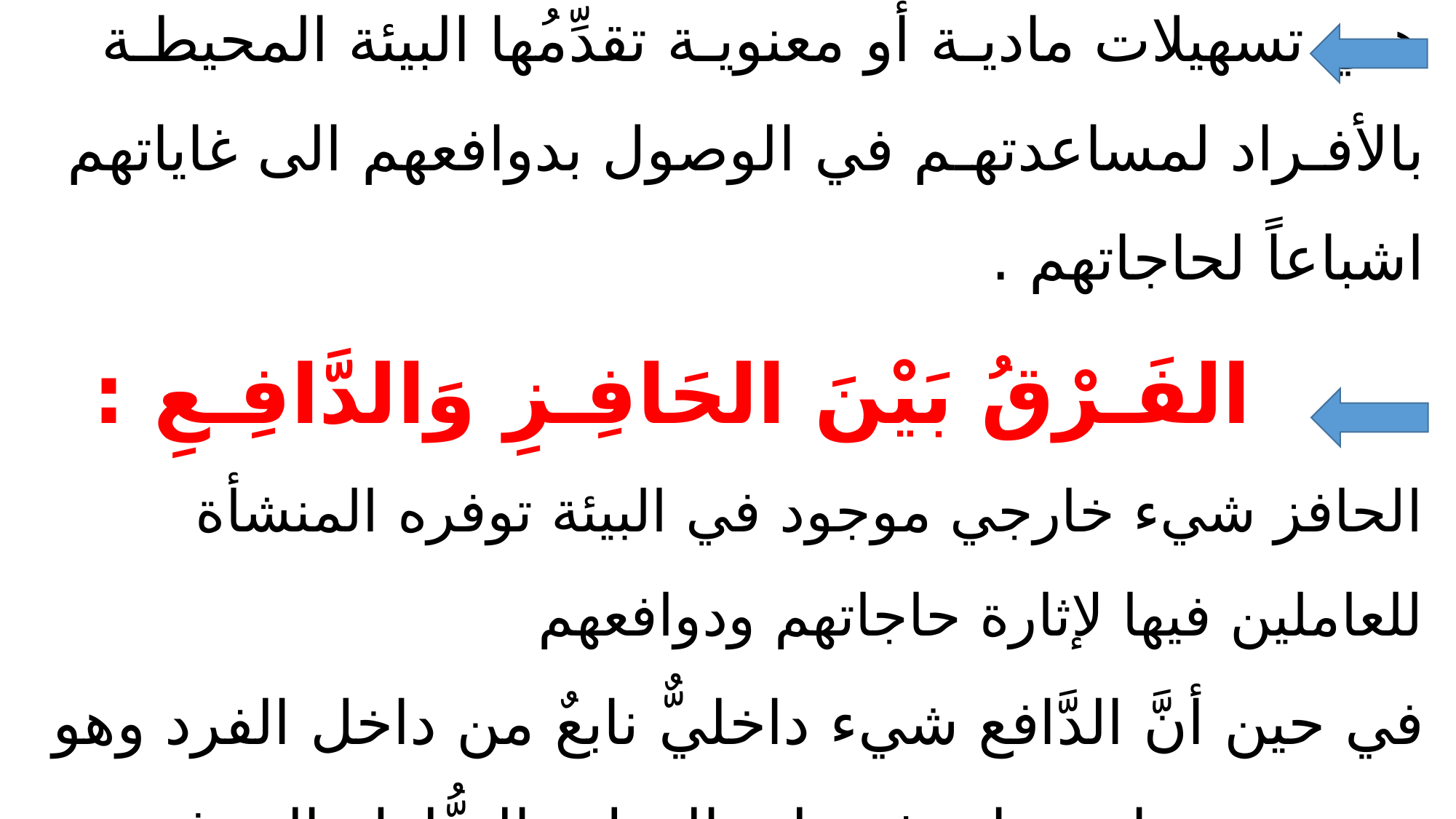

# الحَـافِـز: هـي تسهيلات ماديـة أو معنويـة تقدِّمُها البيئة المحيطـة بالأفـراد لمساعدتهـم في الوصول بدوافعهم الى غاياتهم اشباعاً لحاجاتهم . الفَـرْقُ بَيْنَ الحَافِـزِ وَالدَّافِـعِ : الحافز شيء خارجي موجود في البيئة توفره المنشأة للعاملين فيها لإثارة حاجاتهم ودوافعهم في حين أنَّ الدَّافع شيء داخليٌّ نابعٌ من داخل الفرد وهو تعبير عن حاجة ما يحثه على الفعل والسُّلوك المرغوب فيه.